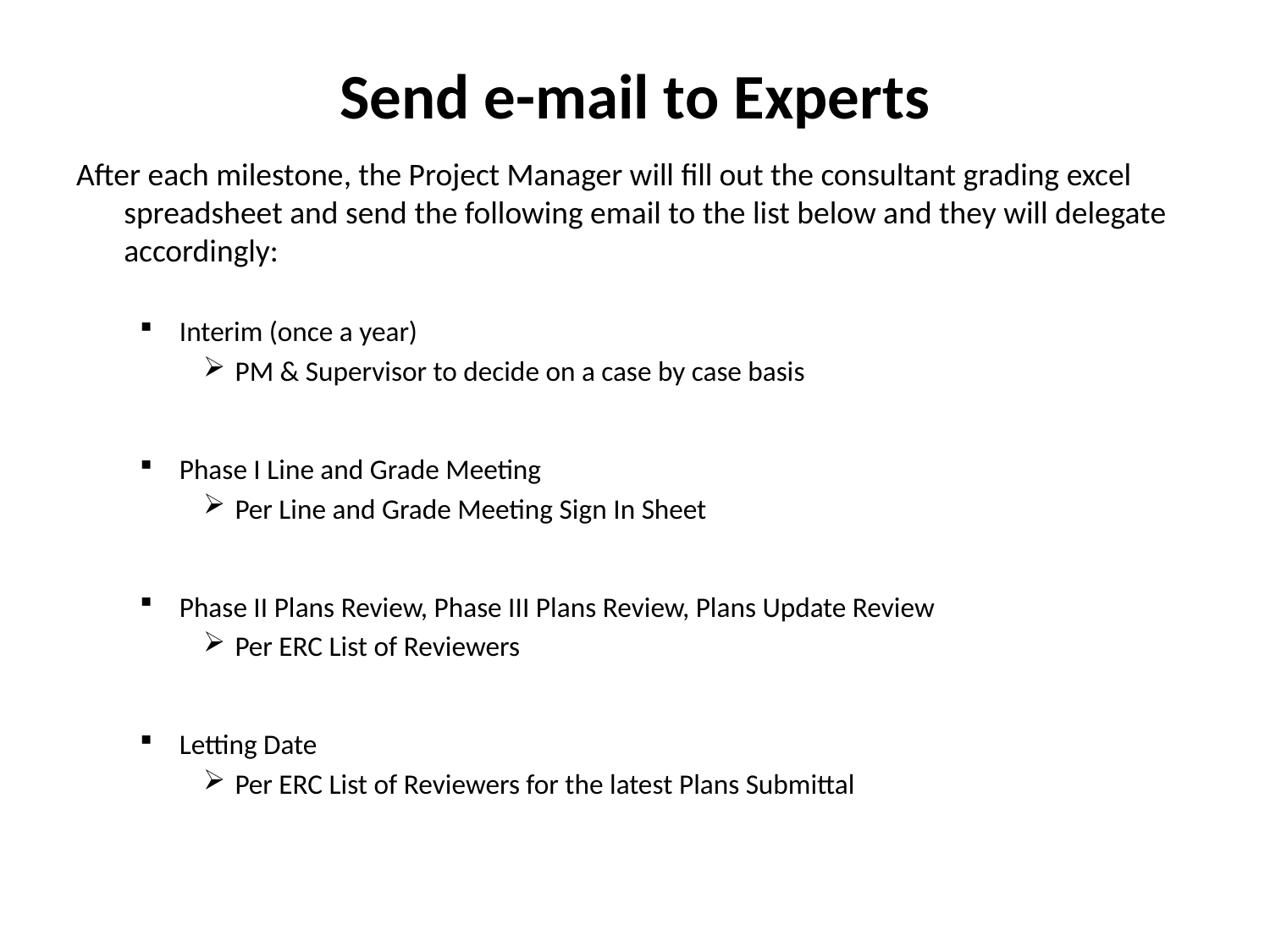

# Send e-mail to Experts
After each milestone, the Project Manager will fill out the consultant grading excel spreadsheet and send the following email to the list below and they will delegate accordingly:

Interim (once a year)
PM & Supervisor to decide on a case by case basis

Phase I Line and Grade Meeting
Per Line and Grade Meeting Sign In Sheet

Phase II Plans Review, Phase III Plans Review, Plans Update Review
Per ERC List of Reviewers

Letting Date
Per ERC List of Reviewers for the latest Plans Submittal